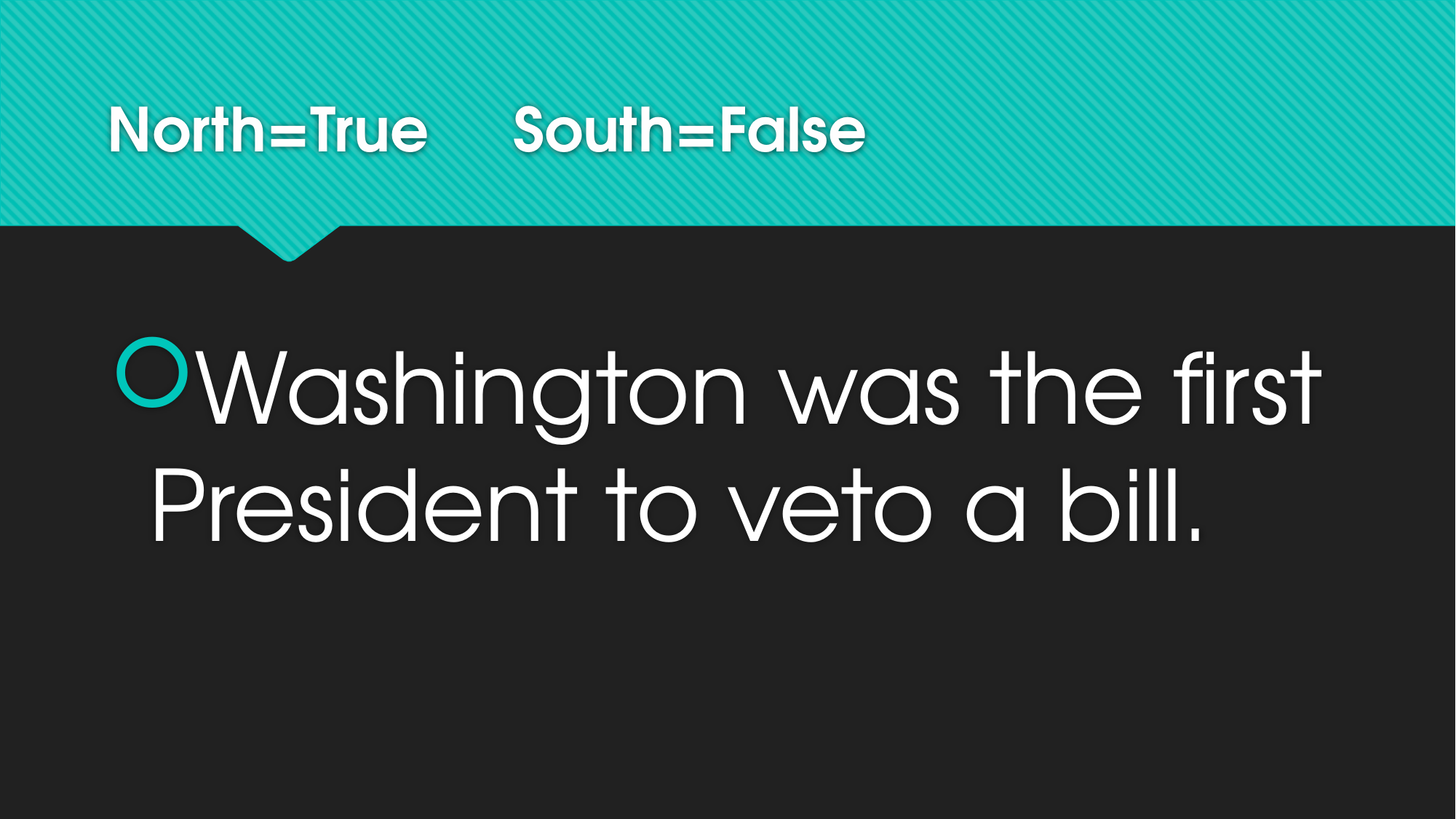

# North=True     South=False
Washington was the first President to veto a bill.﻿